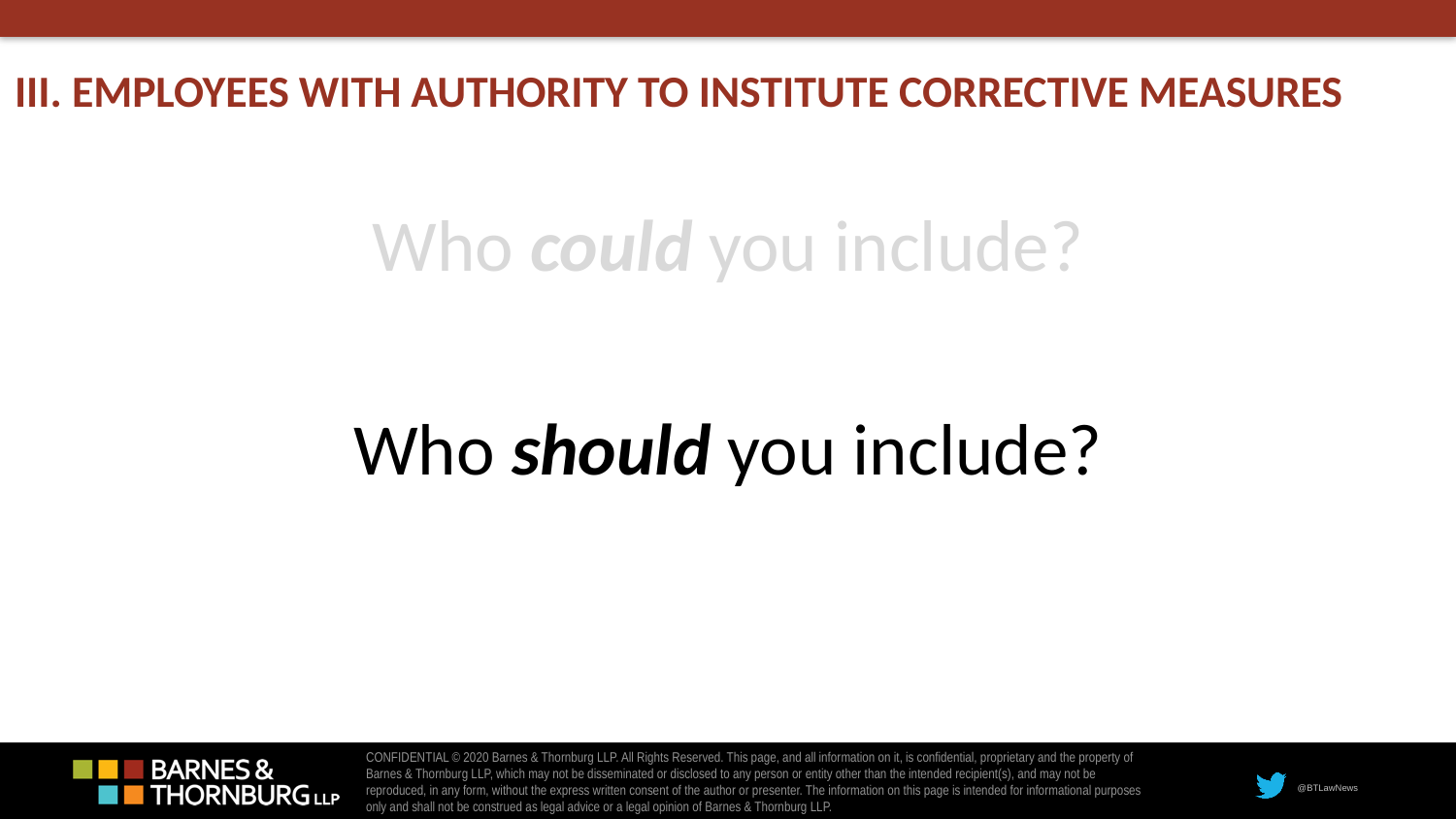

# III. EMPLOYEES WITH AUTHORITY TO INSTITUTE CORRECTIVE MEASURES
Who could you include?

Who should you include?